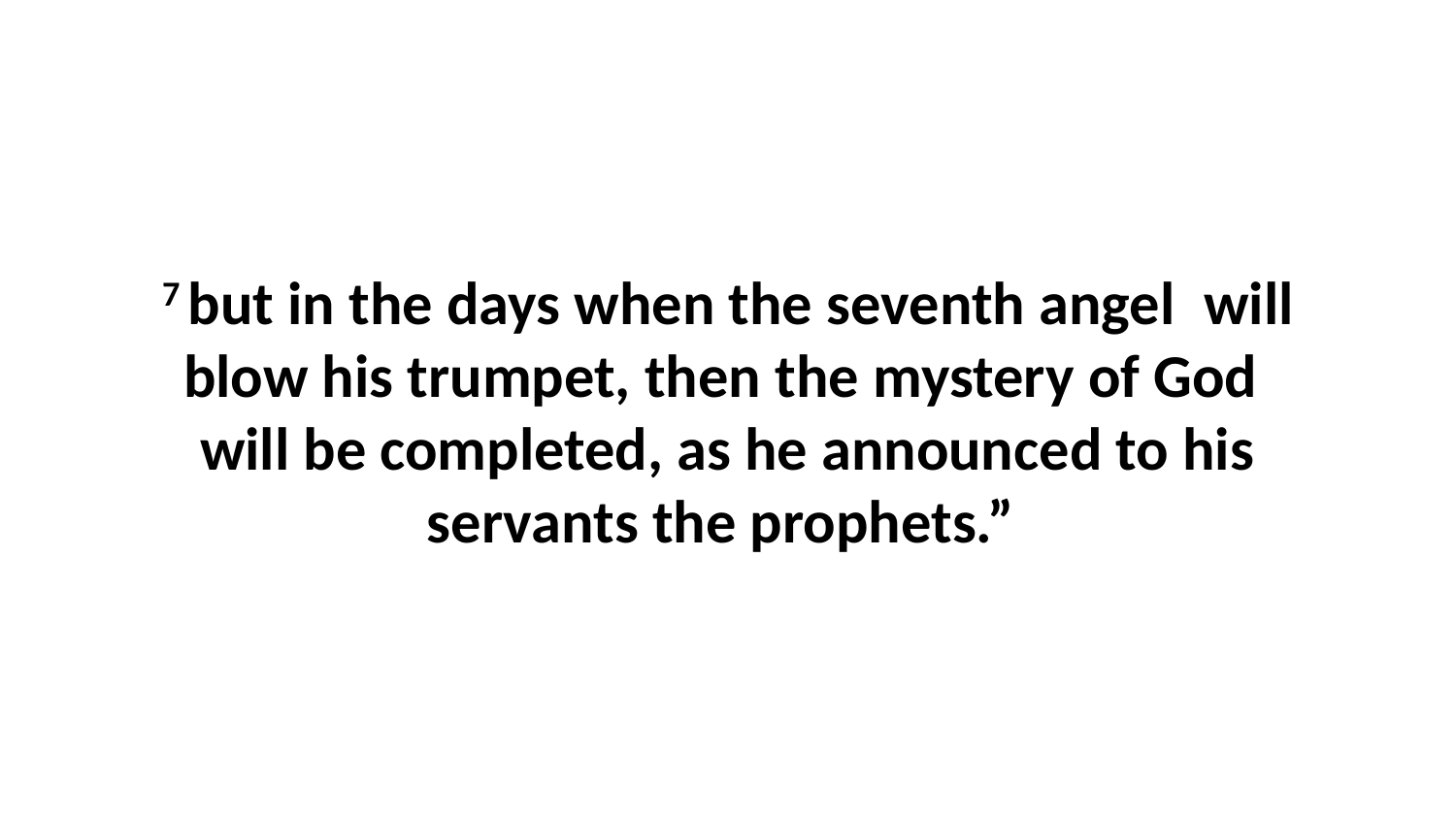

7 but in the days when the seventh angel  will blow his trumpet, then the mystery of God  will be completed, as he announced to his servants the prophets.”